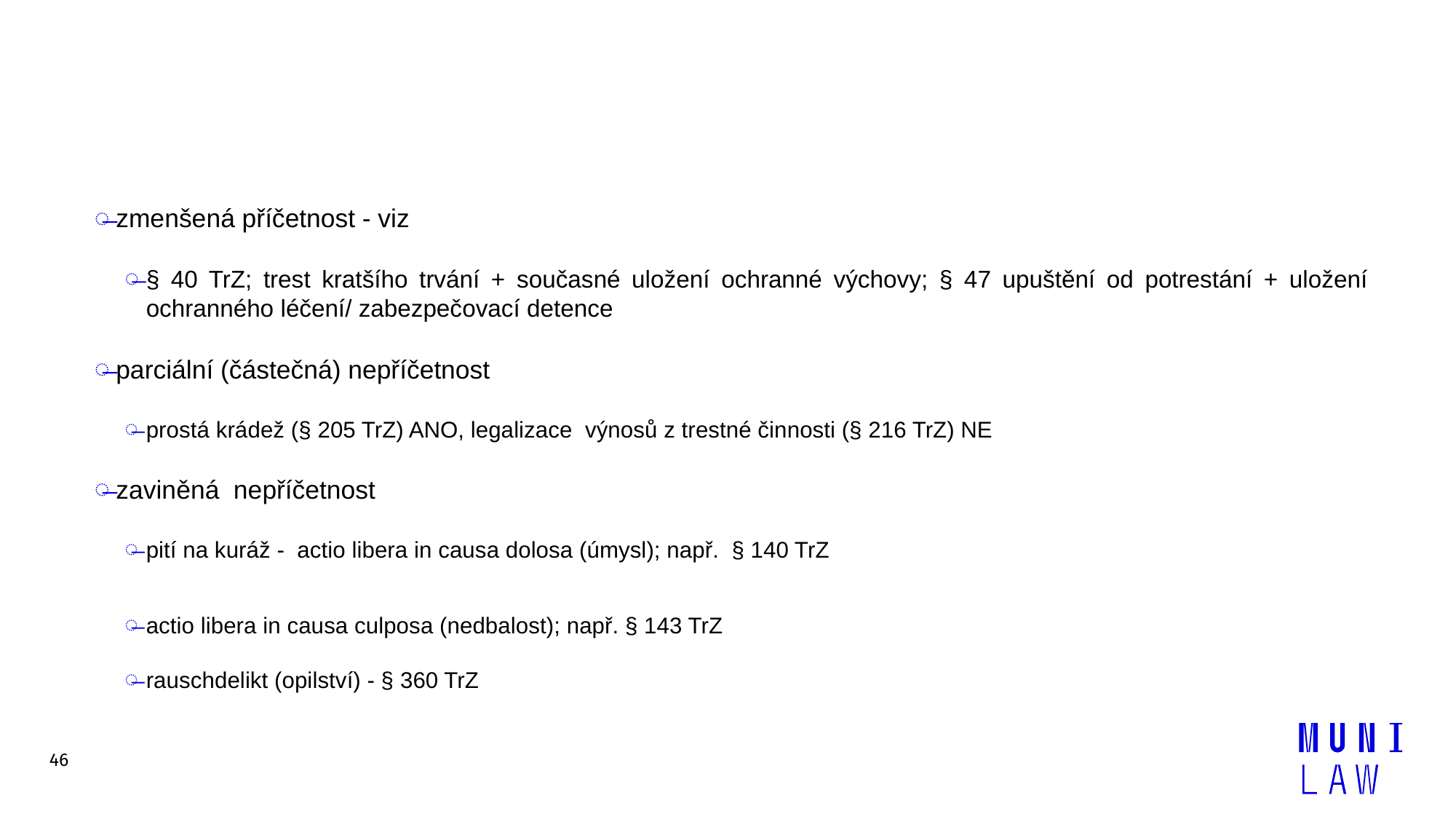

#
zmenšená příčetnost - viz

§ 40 TrZ; trest kratšího trvání + současné uložení ochranné výchovy; § 47 upuštění od potrestání + uložení ochranného léčení/ zabezpečovací detence

parciální (částečná) nepříčetnost

prostá krádež (§ 205 TrZ) ANO, legalizace  výnosů z trestné činnosti (§ 216 TrZ) NE

zaviněná  nepříčetnost

pití na kuráž -  actio libera in causa dolosa (úmysl); např.  § 140 TrZ

actio libera in causa culposa (nedbalost); např. § 143 TrZ

rauschdelikt (opilství) - § 360 TrZ

46